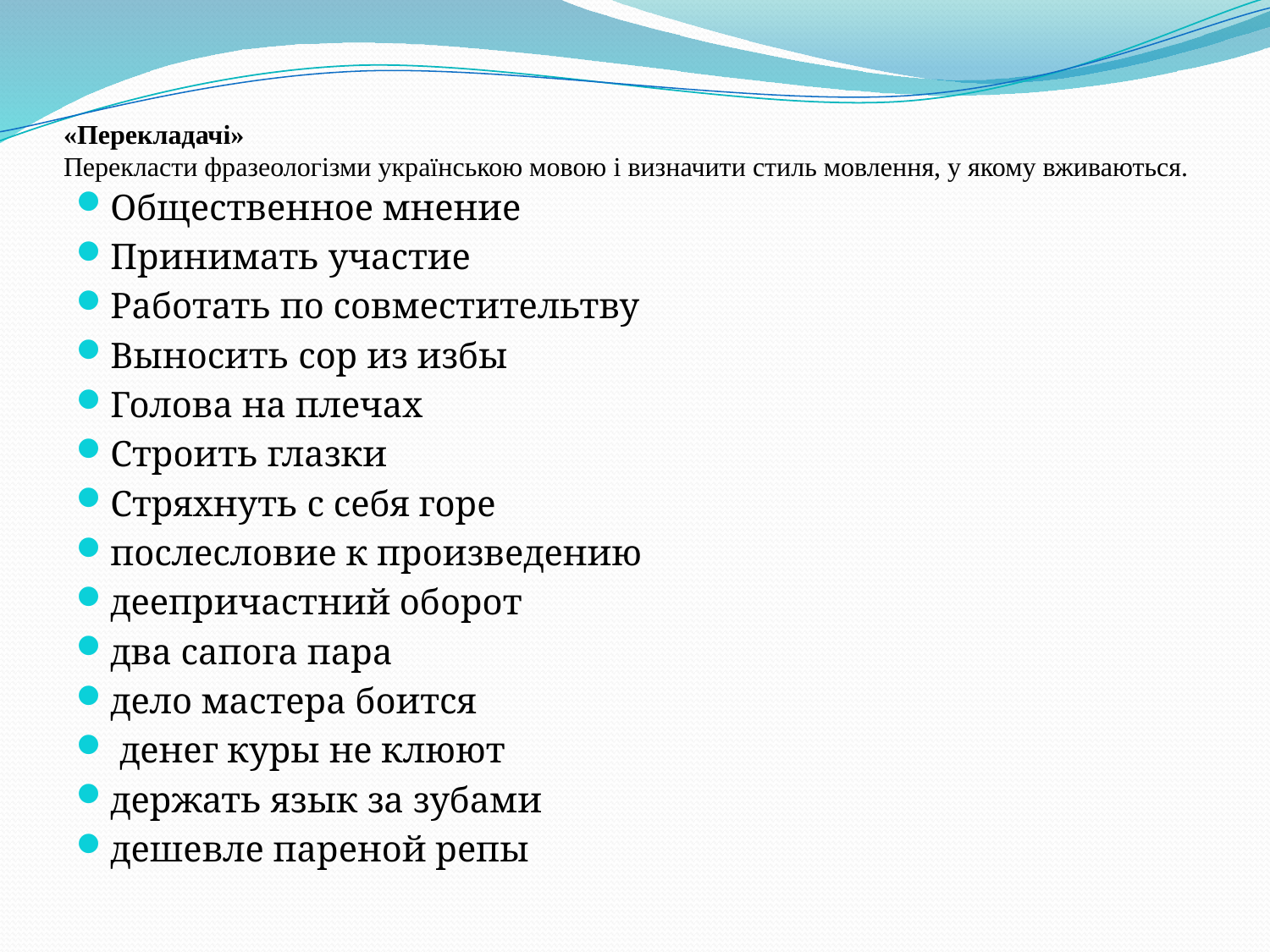

# «Перекладачі» Перекласти фразеологізми українською мовою і визначити стиль мовлення, у якому вживаються.
Общественное мнение
Принимать участие
Работать по совместительтву
Выносить сор из избы
Голова на плечах
Строить глазки
Стряхнуть с себя горе
послесловие к произведению
деепричастний оборот
два сапога пара
дело мастера боится
 денег куры не клюют
держать язык за зубами
дешевле пареной репы